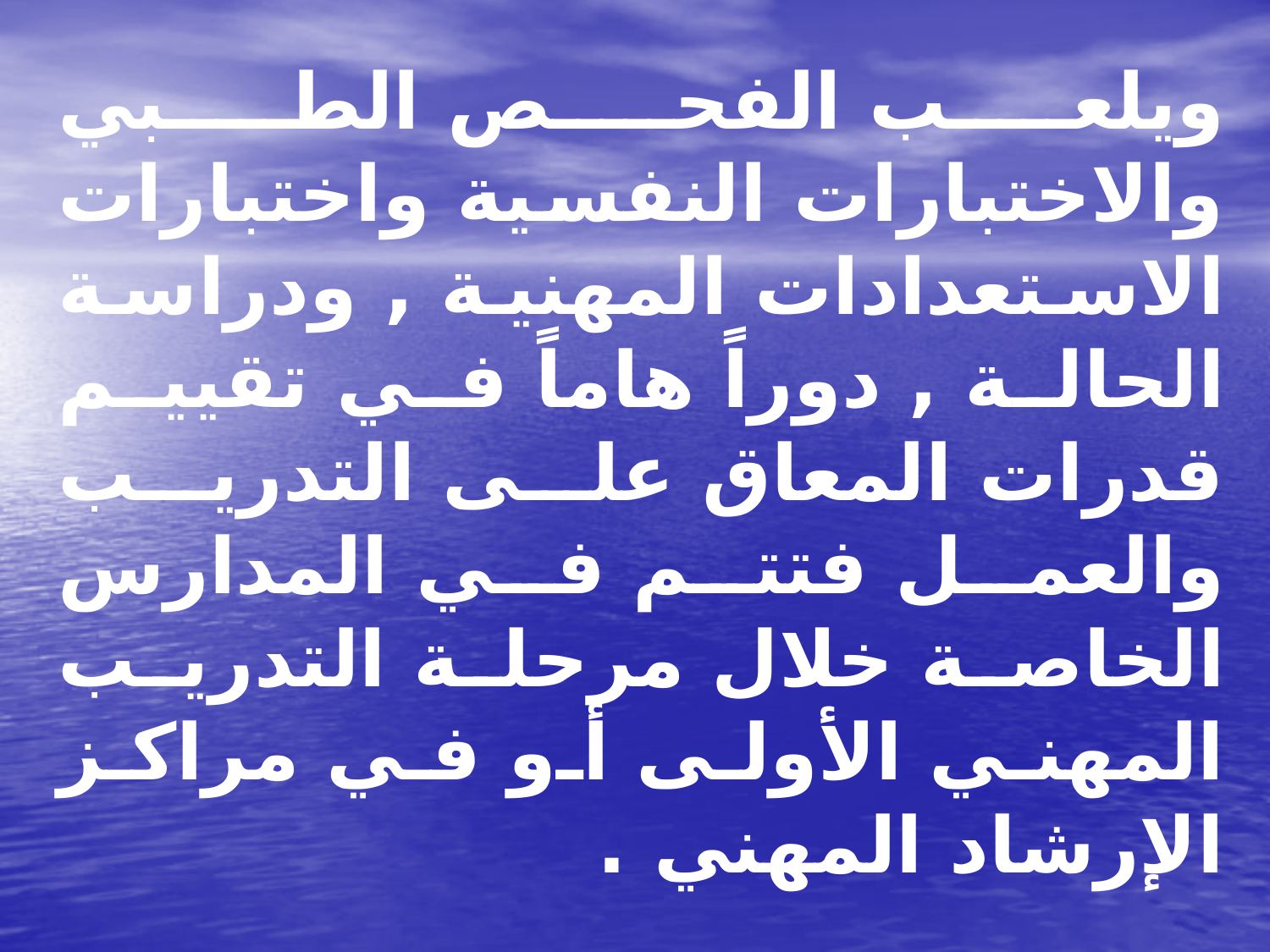

# ويلعب الفحص الطبي والاختبارات النفسية واختبارات الاستعدادات المهنية , ودراسة الحالة , دوراً هاماً في تقييم قدرات المعاق على التدريب والعمل فتتم في المدارس الخاصة خلال مرحلة التدريب المهني الأولى أو في مراكز الإرشاد المهني .